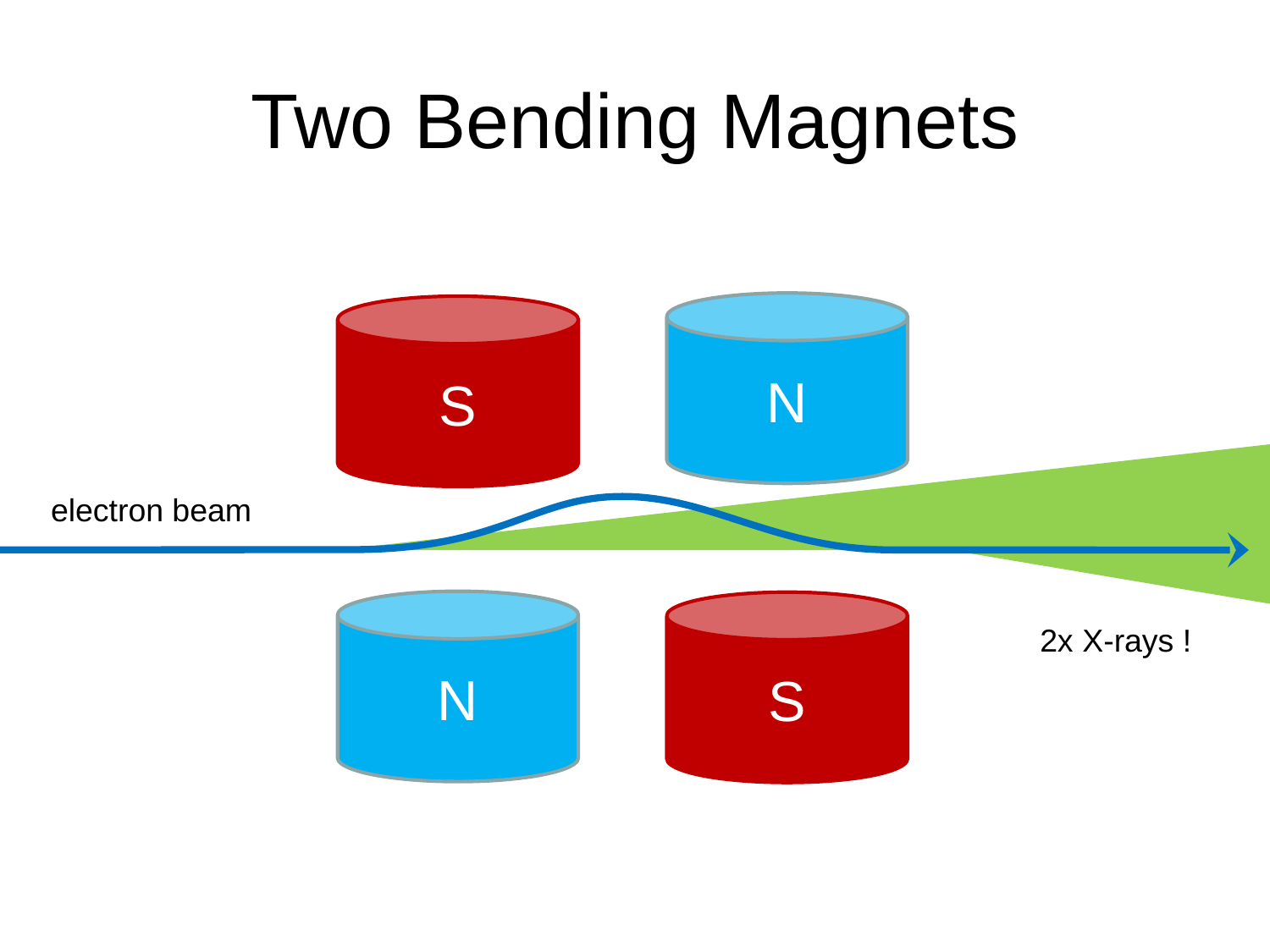

# Two Bending Magnets

N
S
electron beam

N
S
2x X-rays !